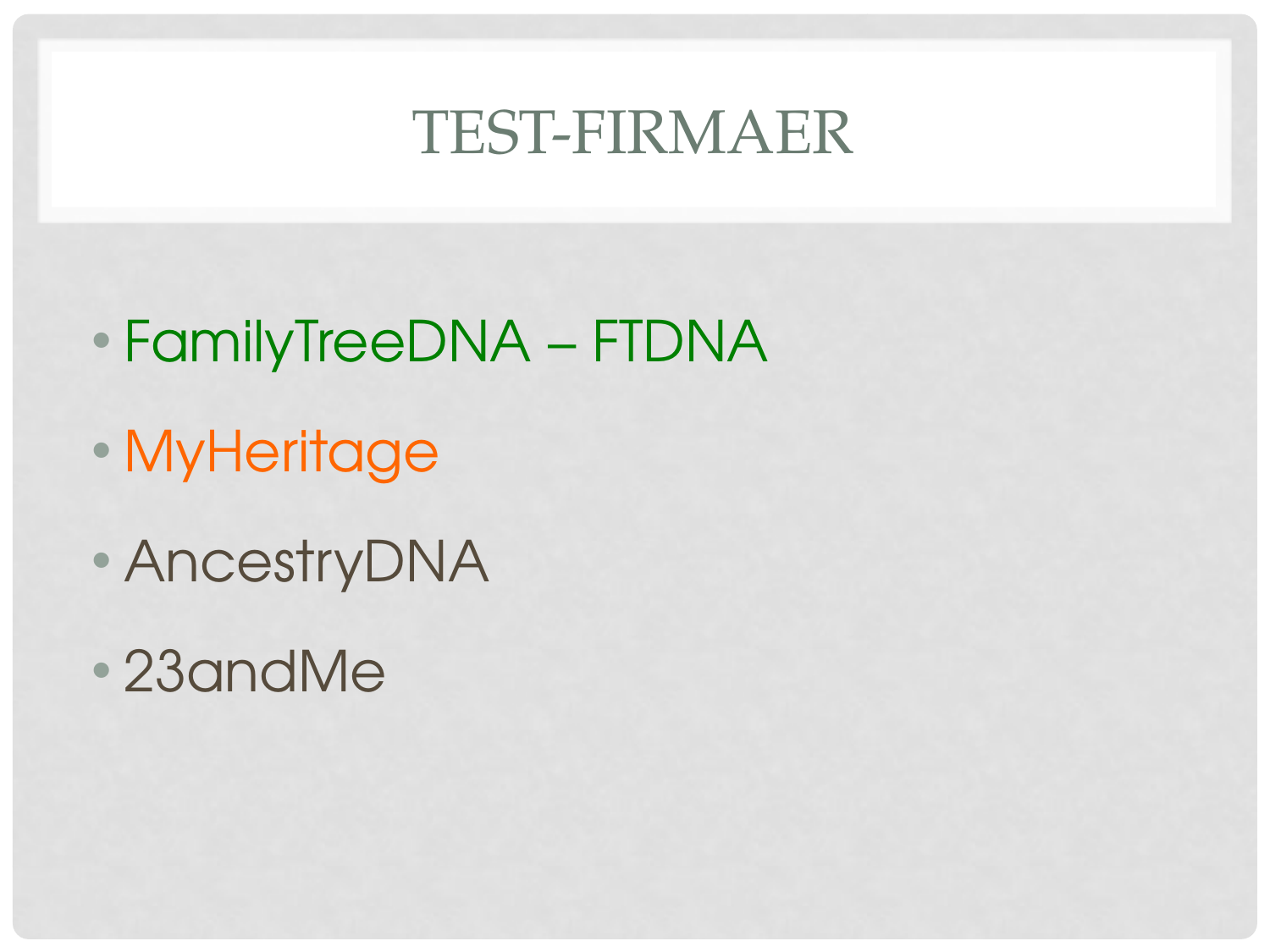

# Test-firmaer
FamilyTreeDNA – FTDNA
MyHeritage
AncestryDNA
23andMe